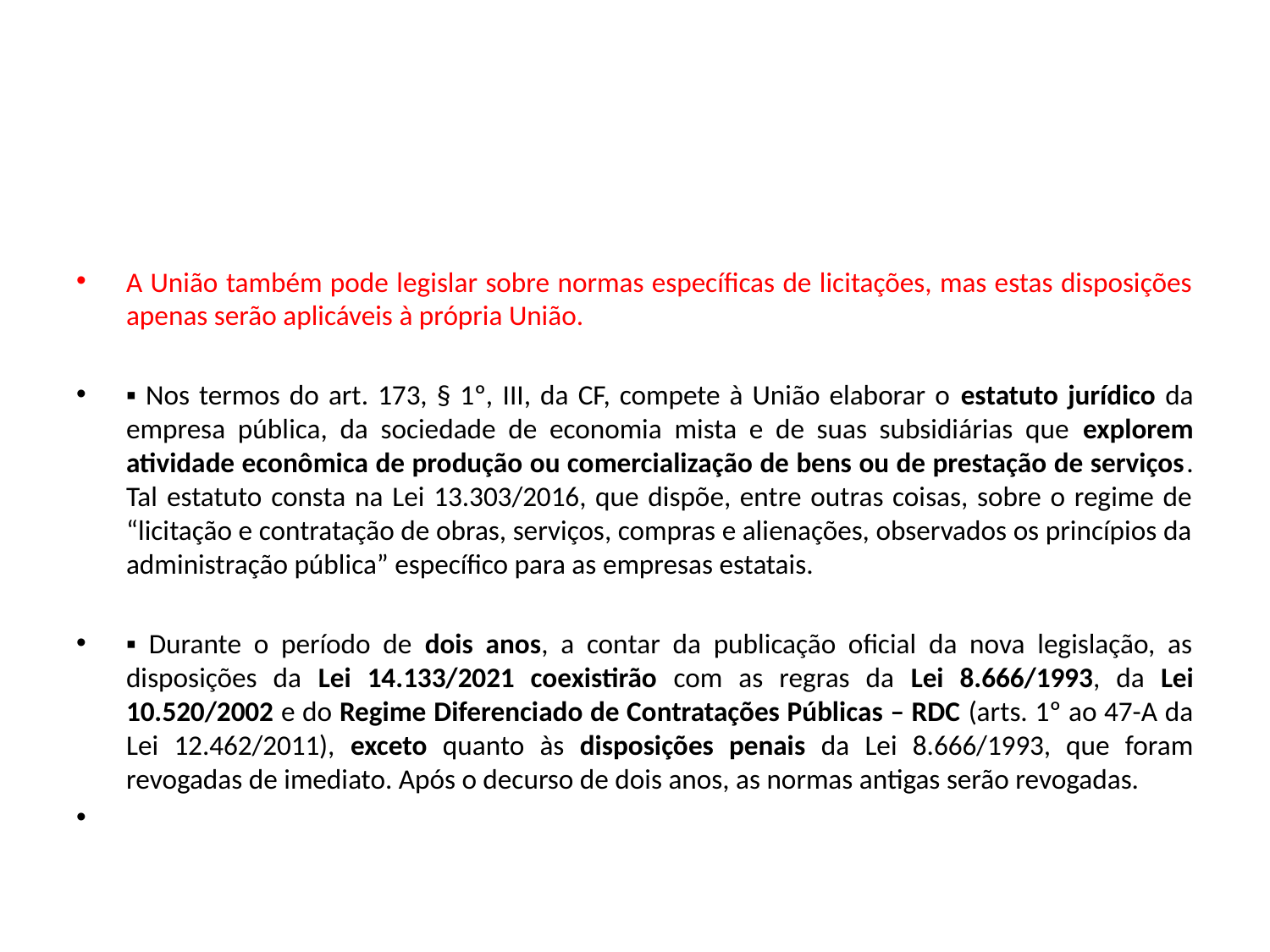

#

A União também pode legislar sobre normas específicas de licitações, mas estas disposições apenas serão aplicáveis à própria União.

▪ Nos termos do art. 173, § 1º, III, da CF, compete à União elaborar o estatuto jurídico da empresa pública, da sociedade de economia mista e de suas subsidiárias que explorem atividade econômica de produção ou comercialização de bens ou de prestação de serviços. Tal estatuto consta na Lei 13.303/2016, que dispõe, entre outras coisas, sobre o regime de “licitação e contratação de obras, serviços, compras e alienações, observados os princípios da administração pública” específico para as empresas estatais.

▪ Durante o período de dois anos, a contar da publicação oficial da nova legislação, as disposições da Lei 14.133/2021 coexistirão com as regras da Lei 8.666/1993, da Lei 10.520/2002 e do Regime Diferenciado de Contratações Públicas – RDC (arts. 1º ao 47-A da Lei 12.462/2011), exceto quanto às disposições penais da Lei 8.666/1993, que foram revogadas de imediato. Após o decurso de dois anos, as normas antigas serão revogadas.